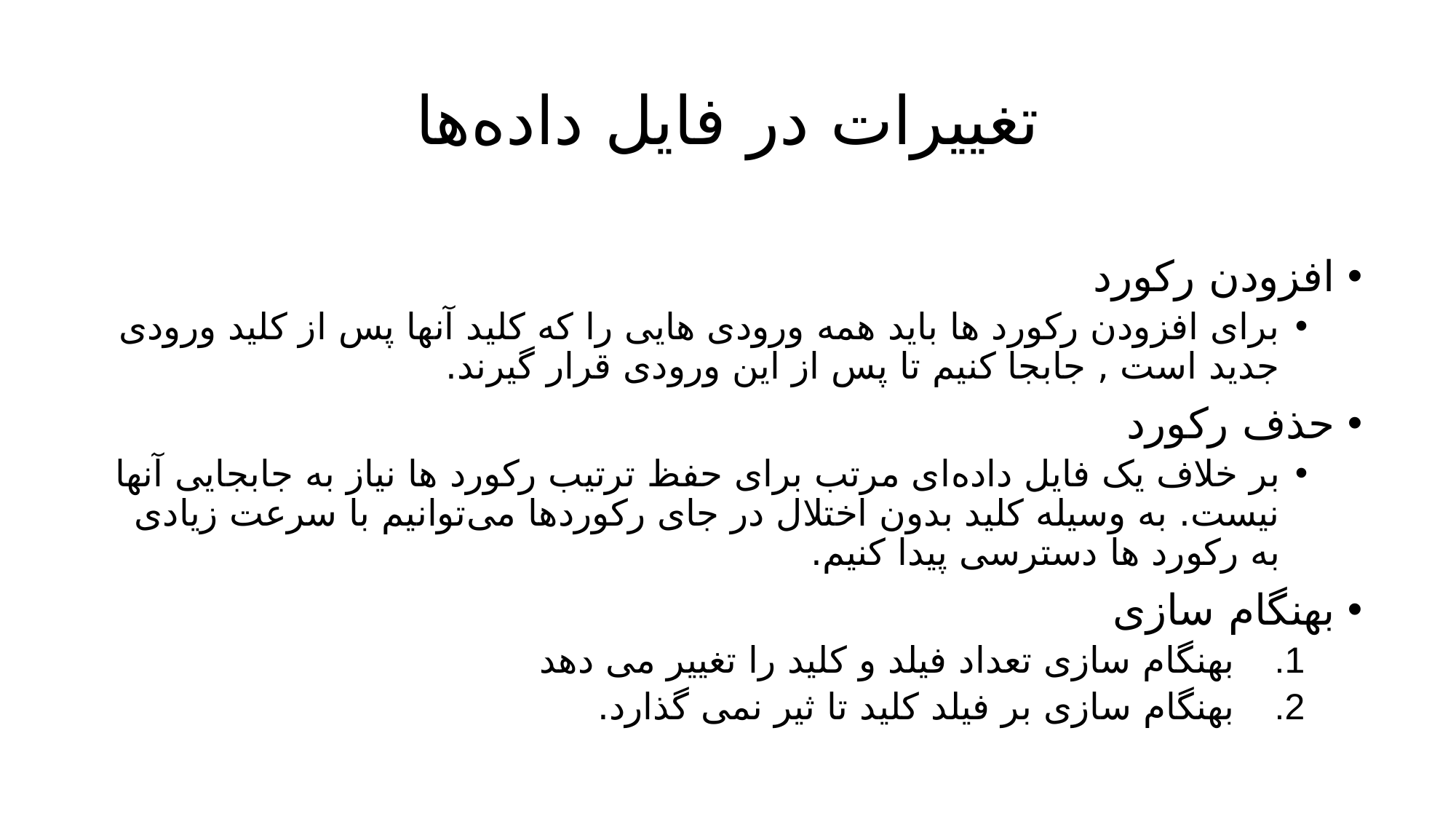

# تغییرات در فایل داده‌ها
افزودن رکورد
برای افزودن رکورد ها باید همه ورودی هایی را که کلید آنها پس از کلید ورودی جدید است , جابجا کنیم تا پس از این ورودی قرار گیرند.
حذف رکورد
بر خلاف یک فایل داده‌ای مرتب برای حفظ ترتیب رکورد ها نیاز به جابجایی آنها نیست. به وسیله کلید بدون اختلال در جای رکوردها می‌توانیم با سرعت زیادی به رکورد ها دسترسی پیدا کنیم.
بهنگام سازی
بهنگام سازی تعداد فیلد و کلید را تغییر می دهد
بهنگام سازی بر فیلد کلید تا ثیر نمی گذارد.